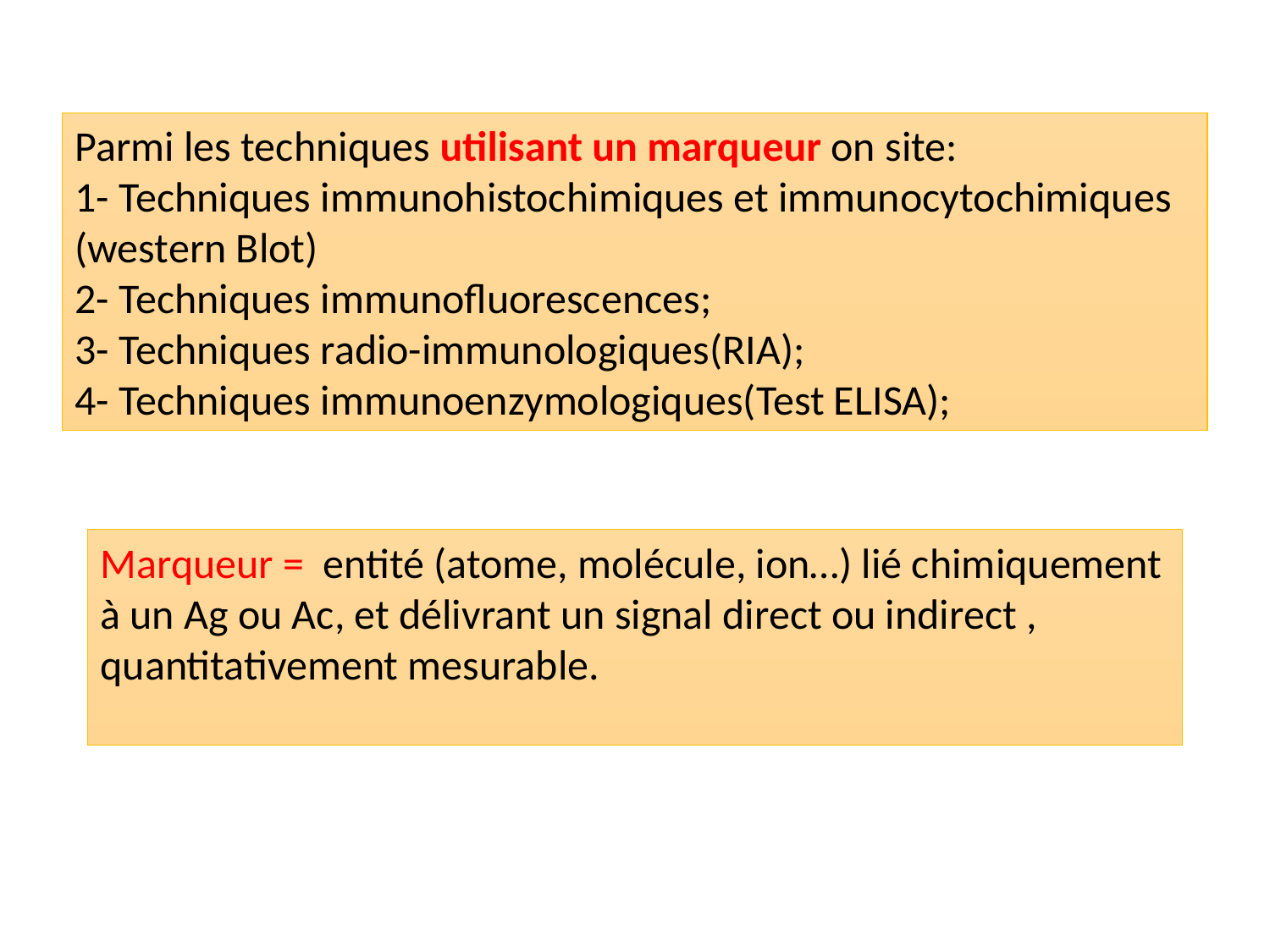

Parmi les techniques utilisant un marqueur on site:
1- Techniques immunohistochimiques et immunocytochimiques (western Blot)
2- Techniques immunofluorescences;
3- Techniques radio-immunologiques(RIA);
4- Techniques immunoenzymologiques(Test ELISA);
Marqueur =  entité (atome, molécule, ion…) lié chimiquement à un Ag ou Ac, et délivrant un signal direct ou indirect , quantitativement mesurable.